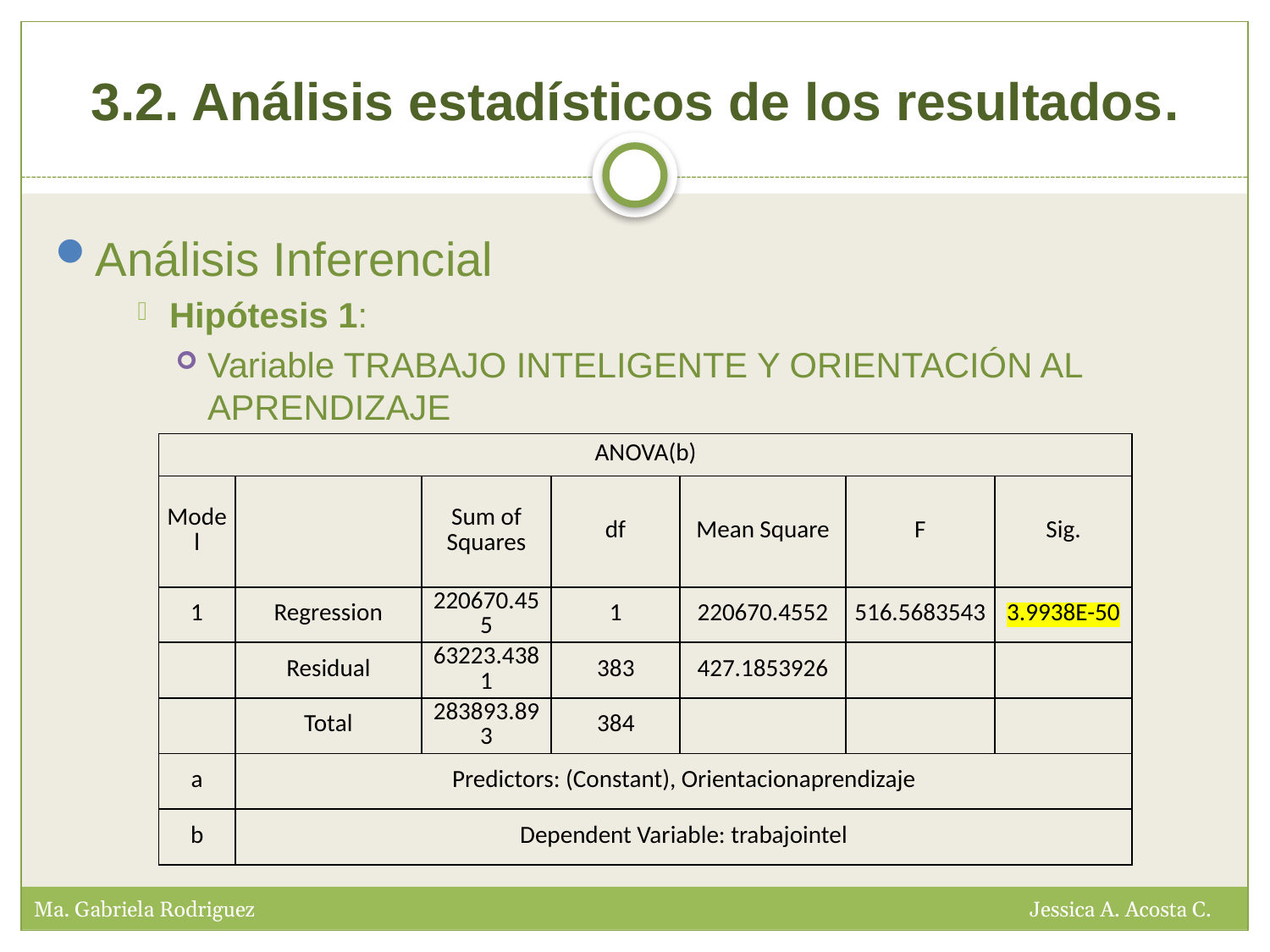

# 3.2. Análisis estadísticos de los resultados.
Análisis Inferencial
Hipótesis 1:
Variable TRABAJO INTELIGENTE Y ORIENTACIÓN AL APRENDIZAJE

| ANOVA(b) |  |  |  |  |  |  |
| --- | --- | --- | --- | --- | --- | --- |
| Model |  | Sum of Squares | df | Mean Square | F | Sig. |
| 1 | Regression | 220670.455 | 1 | 220670.4552 | 516.5683543 | 3.9938E-50 |
|  | Residual | 63223.4381 | 383 | 427.1853926 |  |  |
|  | Total | 283893.893 | 384 |  |  |  |
| a | Predictors: (Constant), Orientacionaprendizaje |  |  |  |  |  |
| b | Dependent Variable: trabajointel |  |  |  |  |  |
Ma. Gabriela Rodriguez                                                                                                                                                         Jessica A. Acosta C.